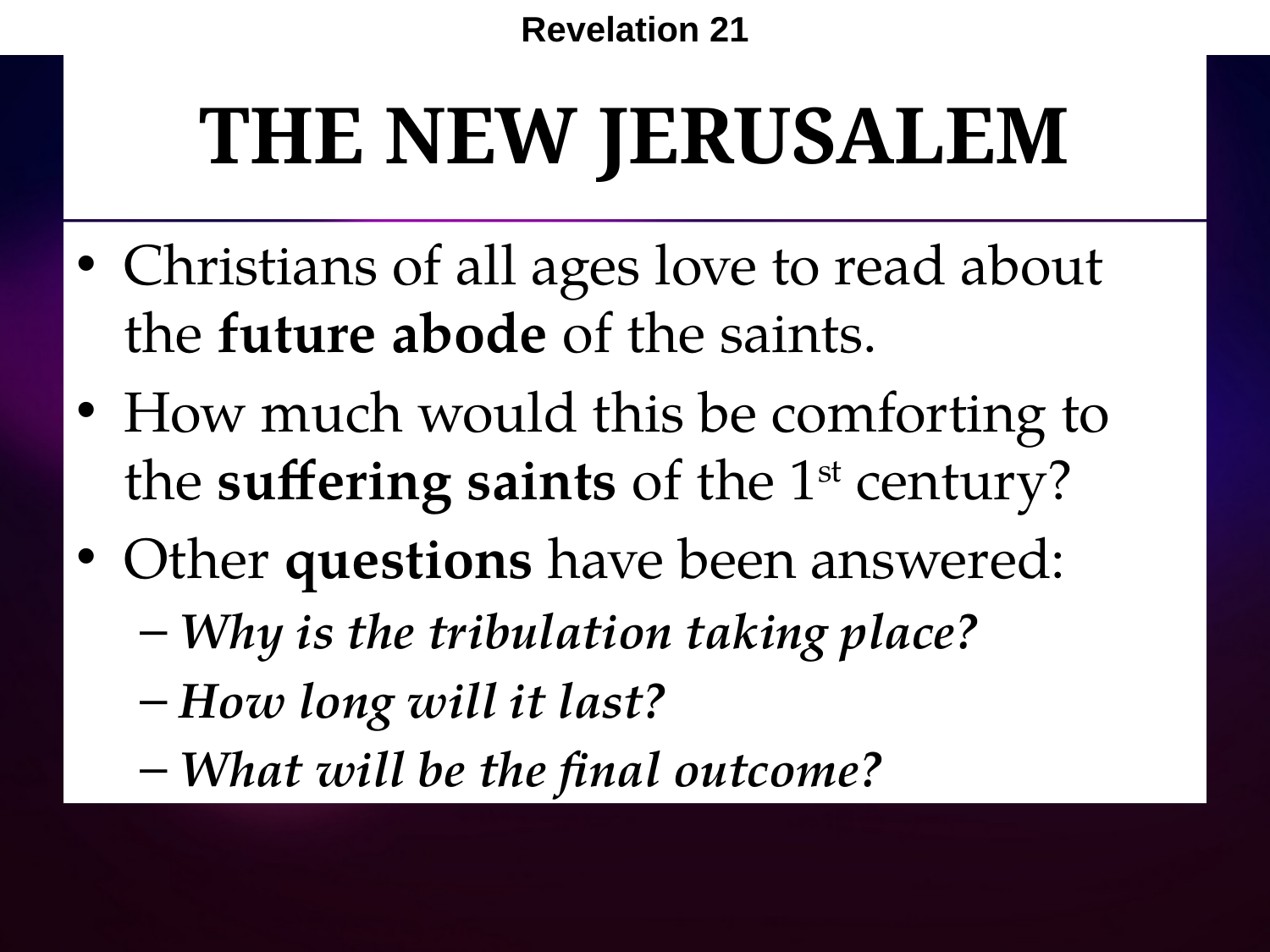

Revelation 21
# The New Jerusalem
Christians of all ages love to read about the future abode of the saints.
How much would this be comforting to the suffering saints of the 1st century?
Other questions have been answered:
Why is the tribulation taking place?
How long will it last?
What will be the final outcome?